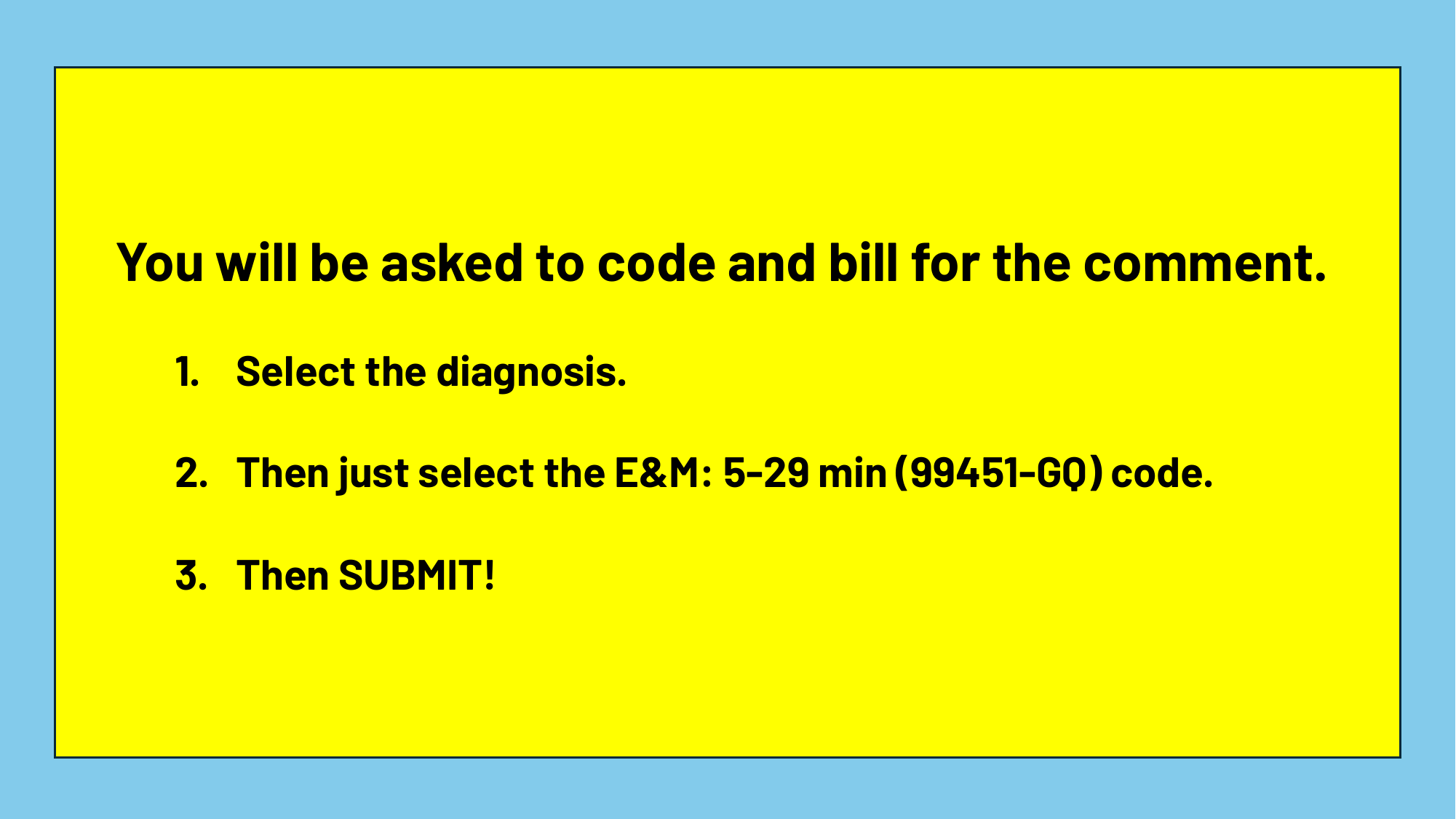

You will be asked to code and bill for the comment.

Select the diagnosis.

Then just select the E&M: 5-29 min (99451-GQ) code.

Then SUBMIT!